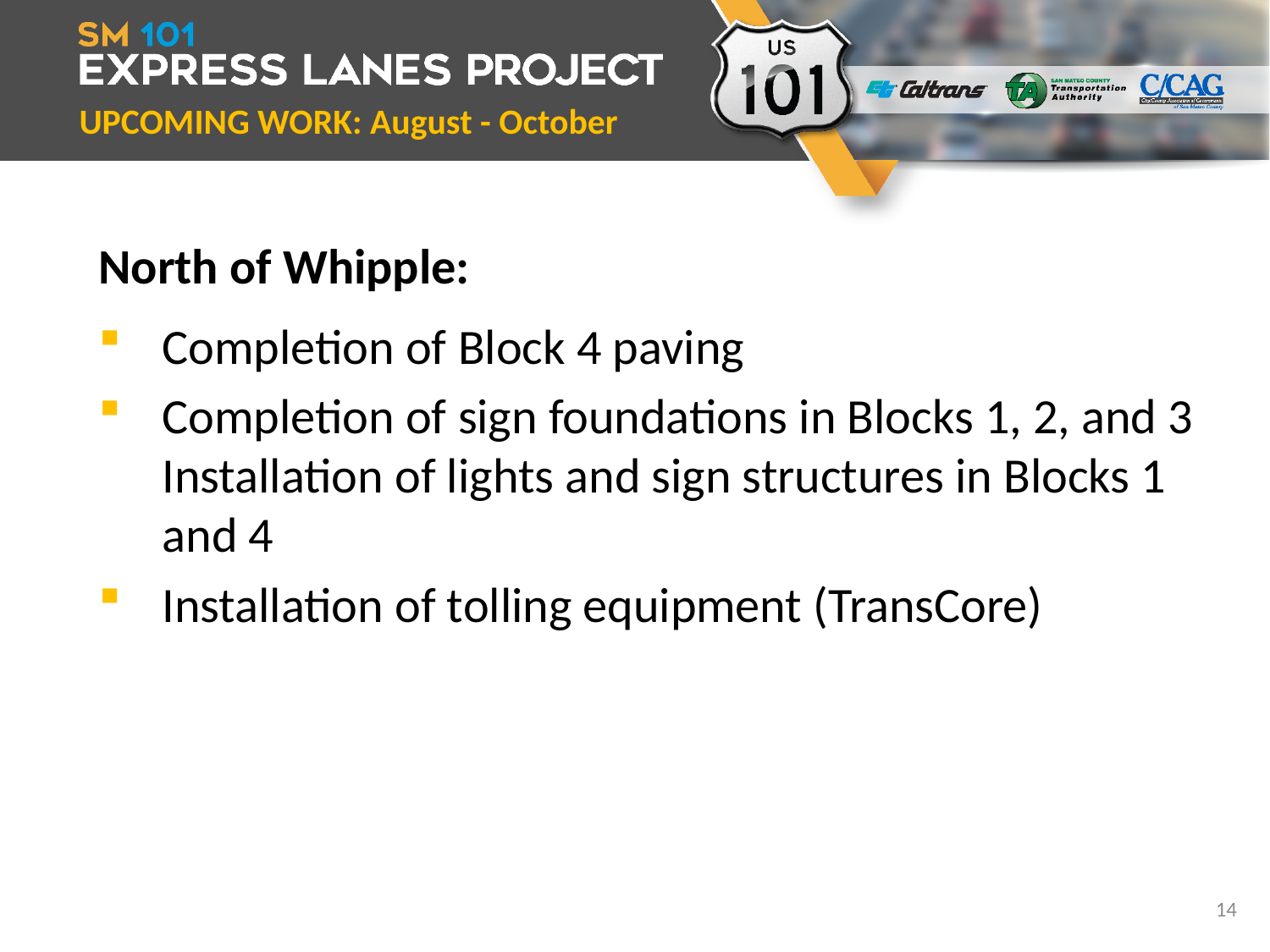

UPCOMING WORK: August - October
North of Whipple:
Completion of Block 4 paving
Completion of sign foundations in Blocks 1, 2, and 3 Installation of lights and sign structures in Blocks 1 and 4
Installation of tolling equipment (TransCore)
14